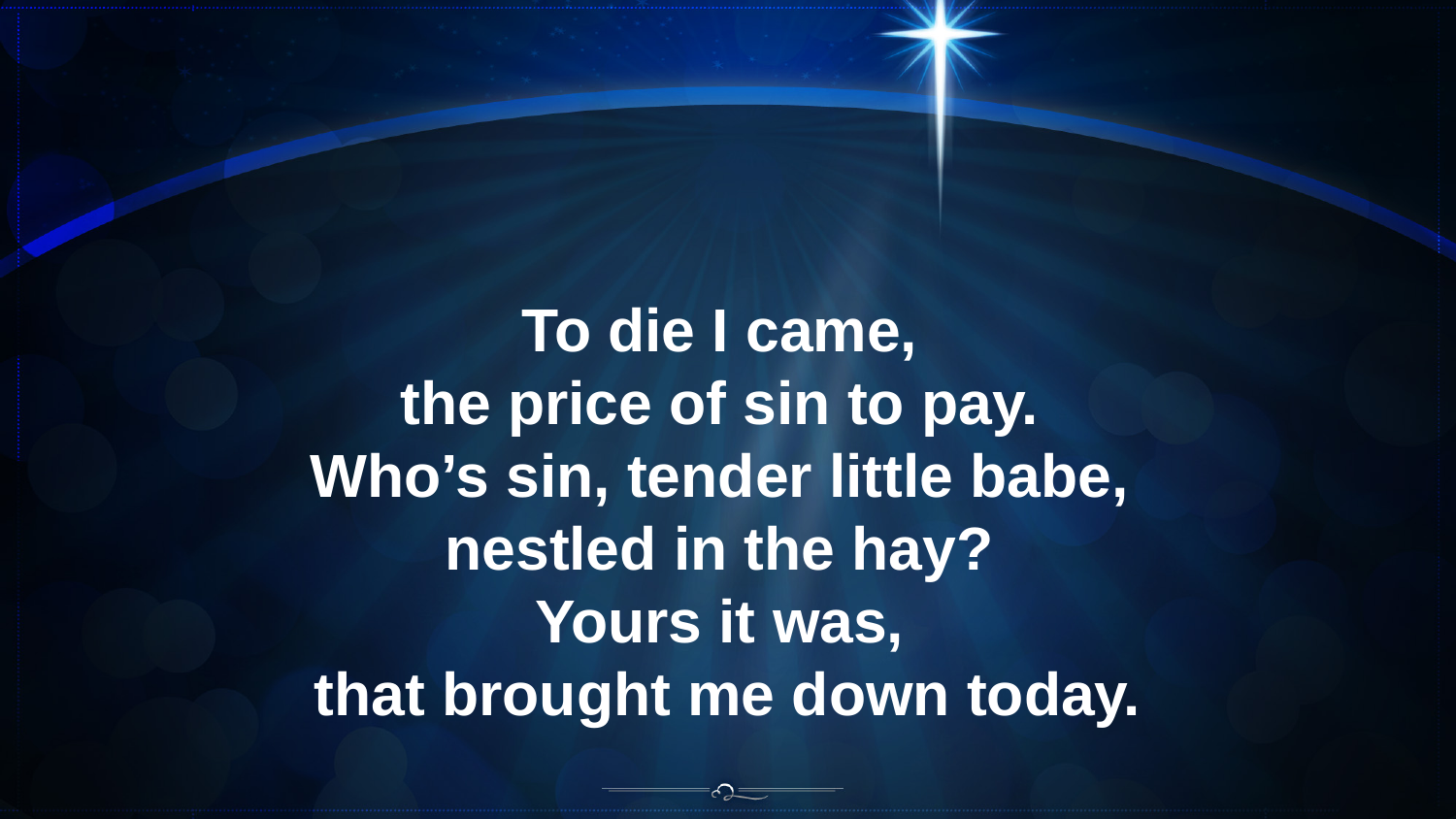

To die I came,
the price of sin to pay.
Who’s sin, tender little babe,
nestled in the hay?
Yours it was,
that brought me down today.